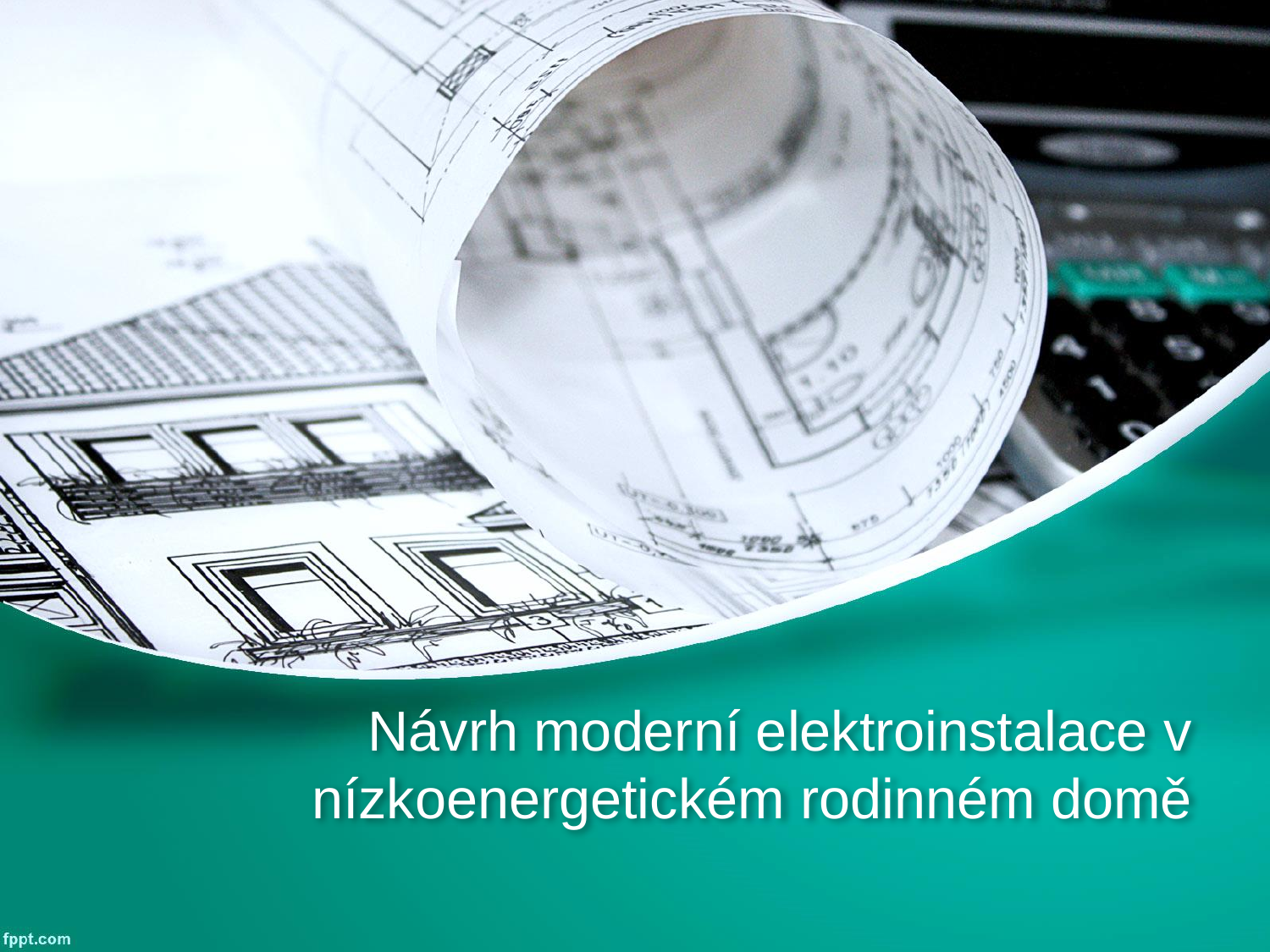

# Návrh moderní elektroinstalace v nízkoenergetickém rodinném domě